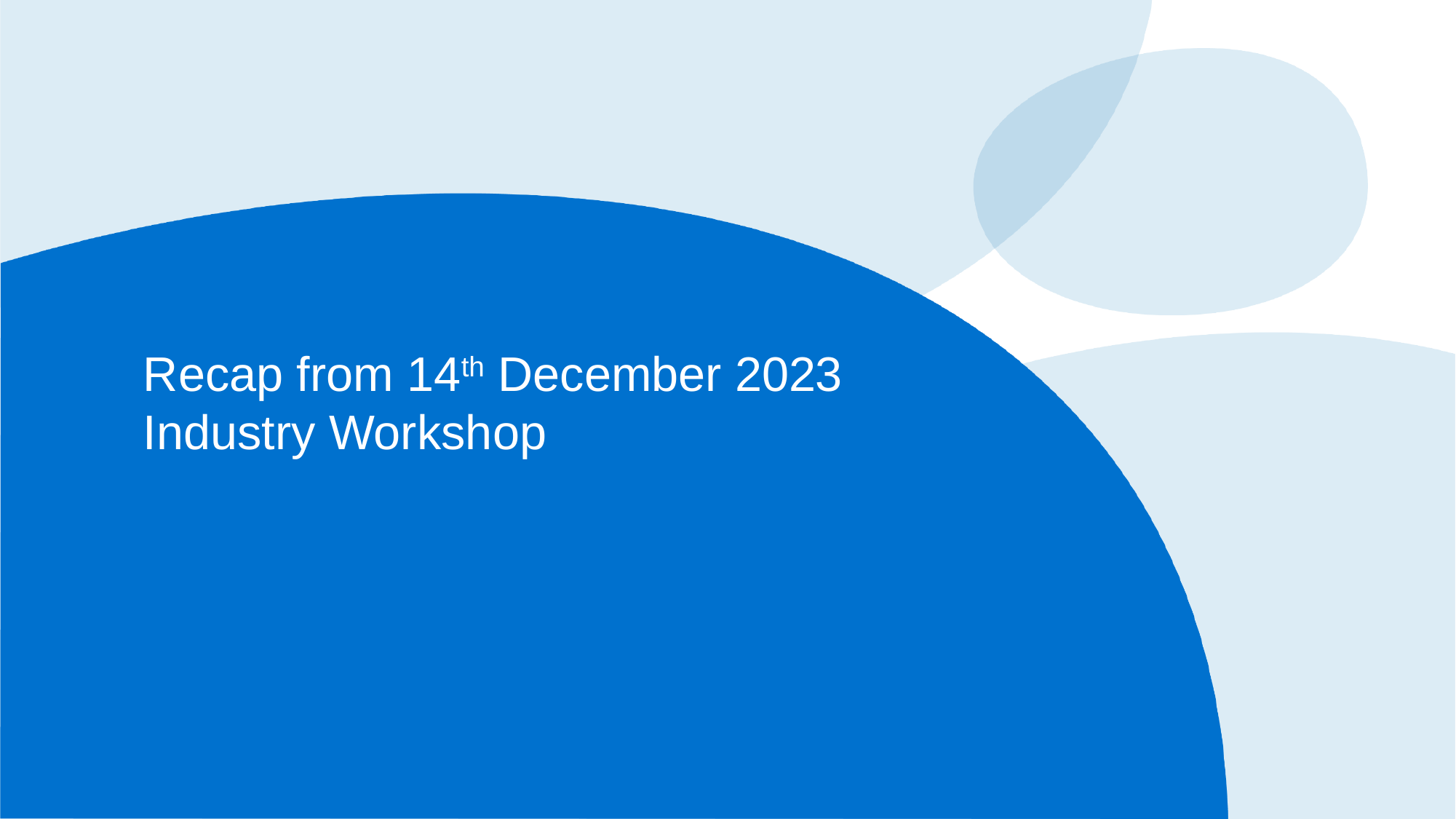

Recap from 14th December 2023 Industry Workshop